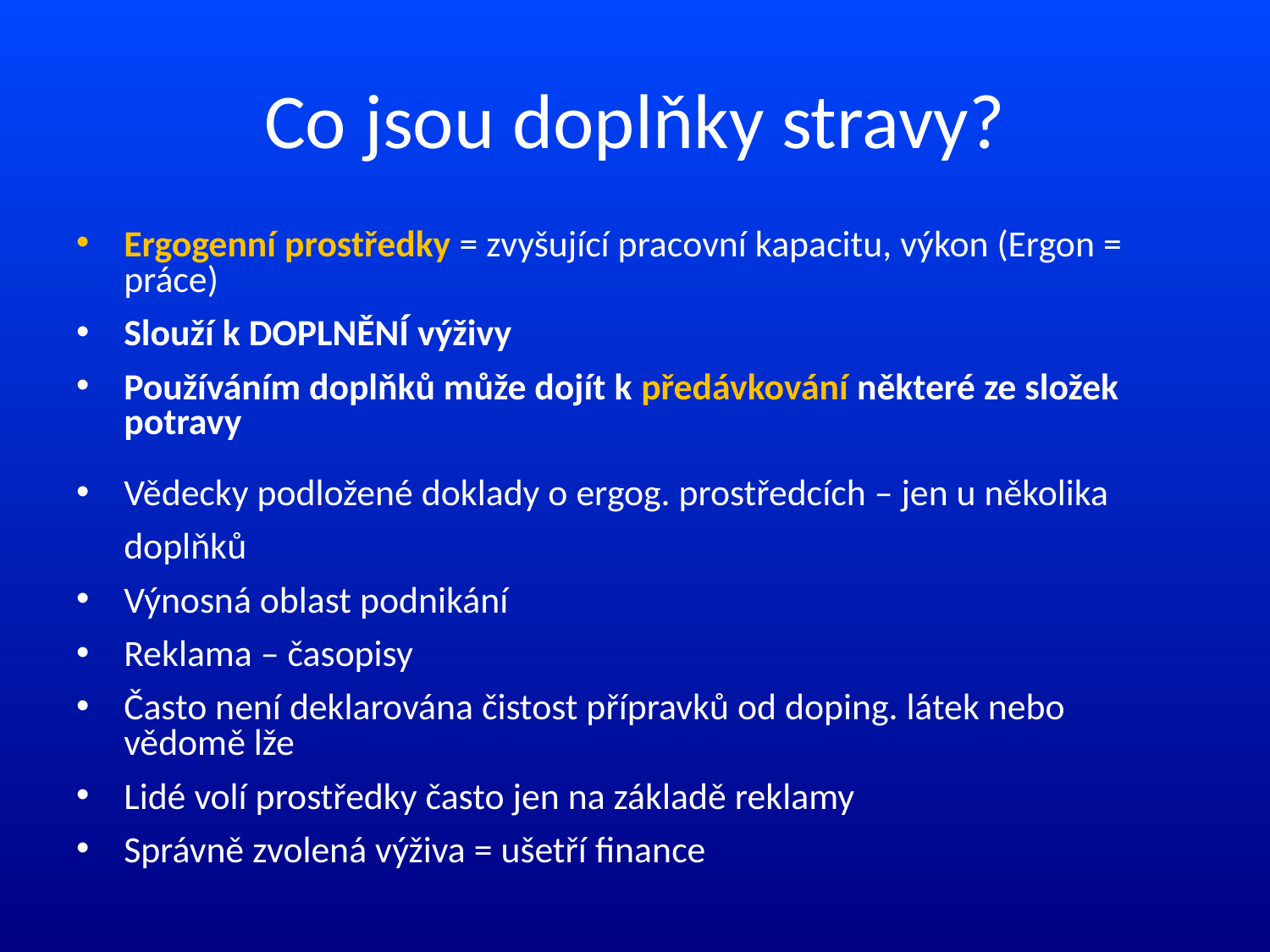

# Co jsou doplňky stravy?
Ergogenní prostředky = zvyšující pracovní kapacitu, výkon (Ergon =  práce)
Slouží k DOPLNĚNÍ výživy
Používáním doplňků může dojít k předávkování některé ze složek potravy
Vědecky podložené doklady o ergog. prostředcích – jen u několika doplňků
Výnosná oblast podnikání
Reklama – časopisy
Často není deklarována čistost přípravků od doping. látek nebo vědomě lže
Lidé volí prostředky často jen na základě reklamy
Správně zvolená výživa = ušetří finance